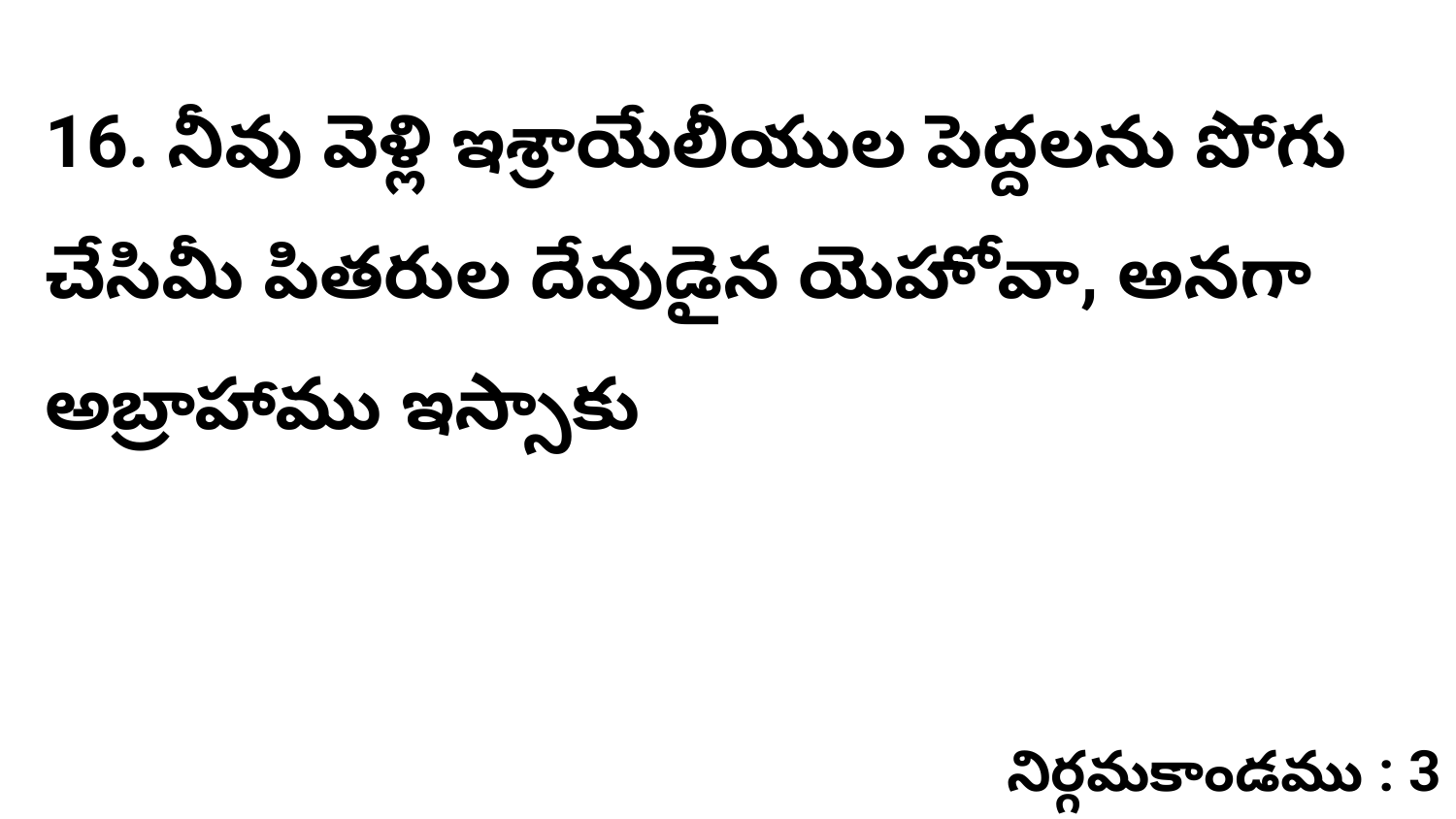

16. నీవు వెళ్లి ఇశ్రాయేలీయుల పెద్దలను పోగు చేసిమీ పితరుల దేవుడైన యెహోవా, అనగా అబ్రాహాము ఇస్సాకు
నిర్గమకాండము : 3